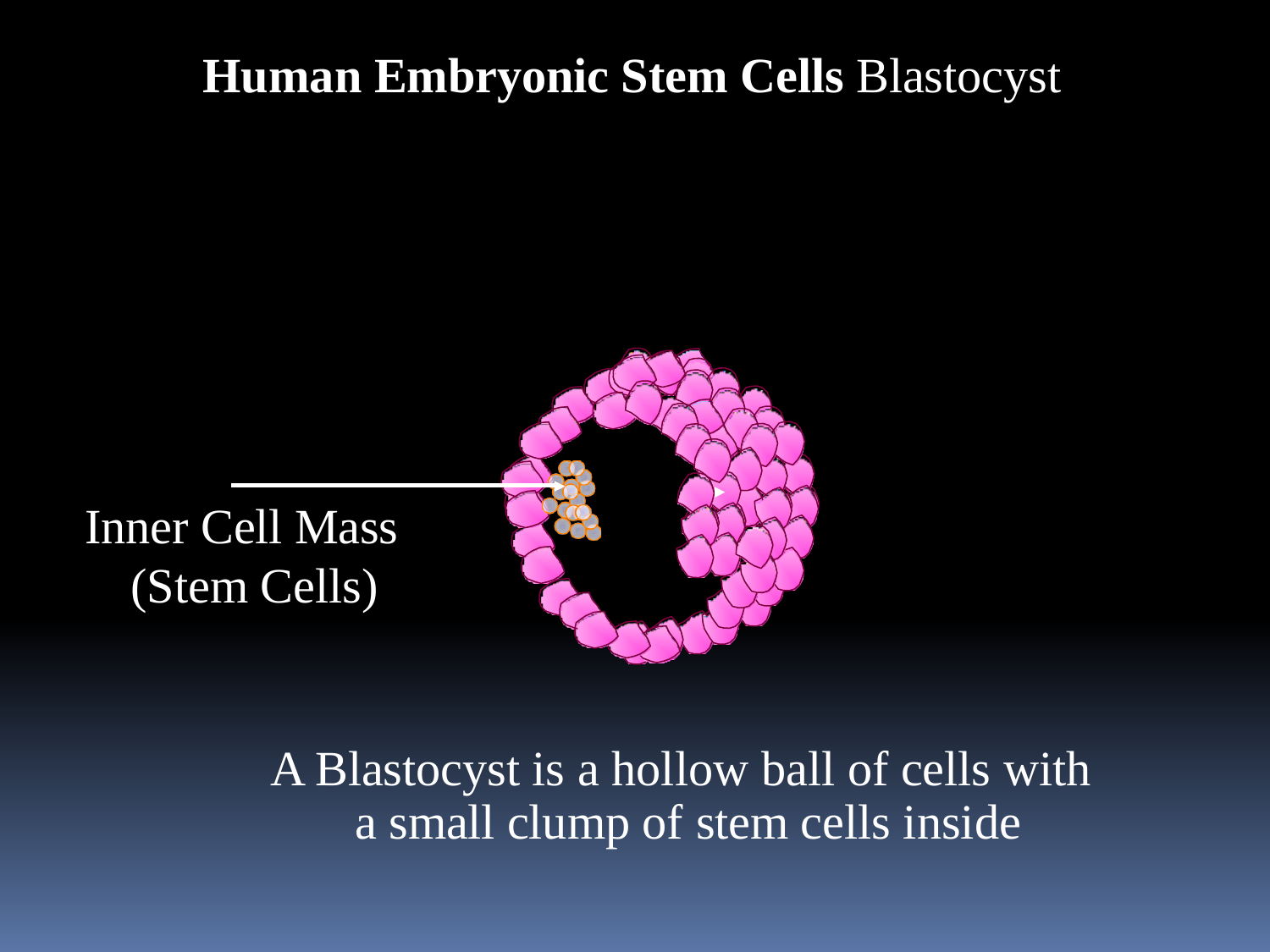

Human Embryonic Stem Cells Blastocyst

Inner Cell Mass  (Stem Cells)

A Blastocyst is a hollow ball of cells with  a small clump of stem cells inside